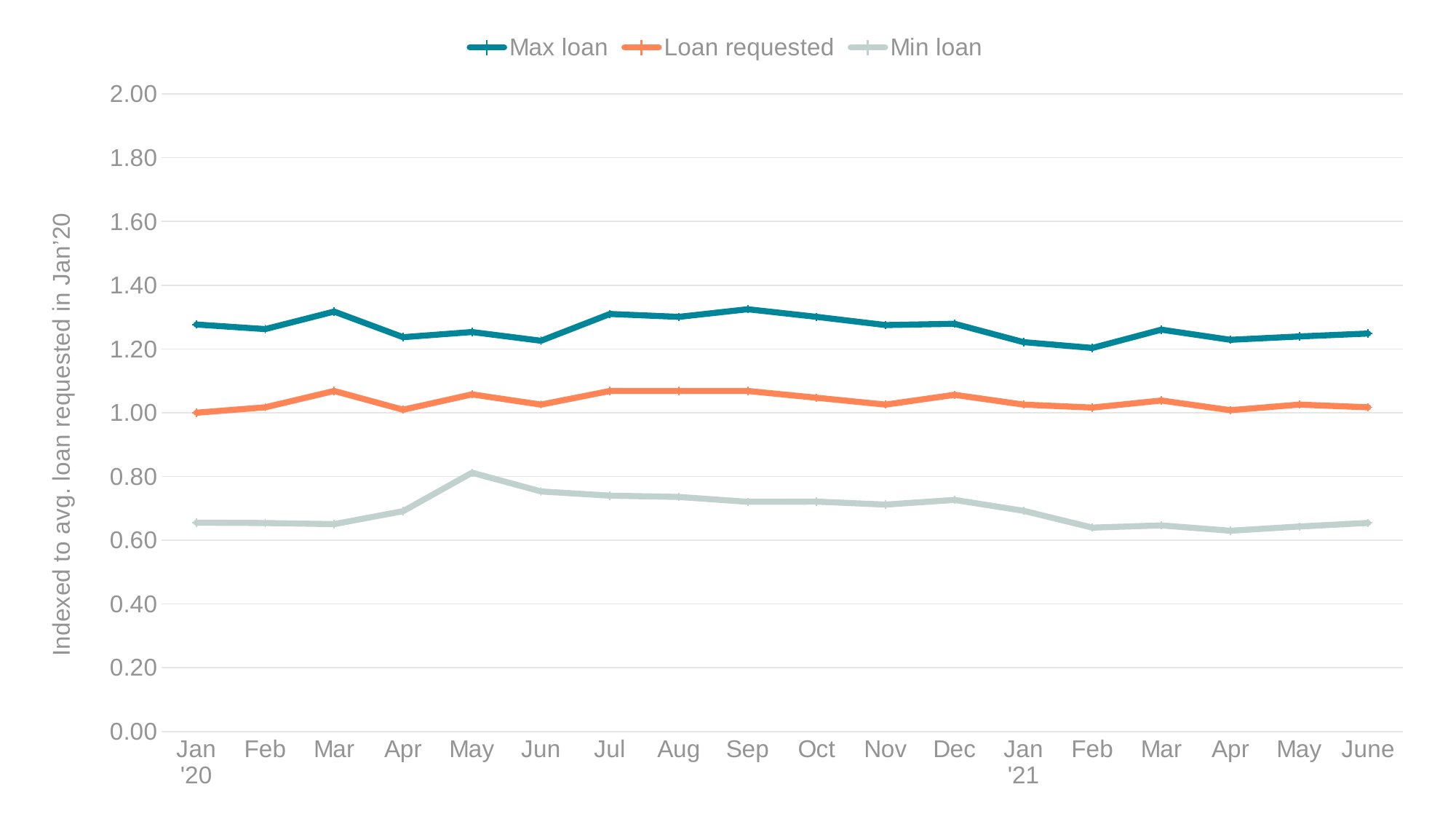

### Chart

| Category | Max loan | Loan requested | Min loan |
|---|---|---|---|
| Jan '20 | 1.276944905041112 | 1.0 | 0.6551864134429648 |
| Feb | 1.2624574779056053 | 1.017111403613737 | 0.6538573308945452 |
| Mar | 1.317458418092617 | 1.0683943315270346 | 0.650570949930768 |
| Apr | 1.237076702165849 | 1.0096326432930478 | 0.6910801894049471 |
| May | 1.2532265508812117 | 1.0577103882117642 | 0.8117959281355237 |
| Jun | 1.2258842031487718 | 1.0256585582659532 | 0.7531154378707329 |
| Jul | 1.3098770919161011 | 1.0683943315270346 | 0.7397989709225798 |
| Aug | 1.3008769380673173 | 1.0683943315270346 | 0.7357305253081249 |
| Sep | 1.3248303389801535 | 1.0683943315270346 | 0.7206106087283544 |
| Oct | 1.3008769380673173 | 1.0470264448964939 | 0.7210977965435307 |
| Nov | 1.2751542761414725 | 1.0256585582659532 | 0.7117514829313322 |
| Dec | 1.2792355424879058 | 1.0564283150139318 | 0.7265081454383836 |
| Jan '21 | 1.2216448144412726 | 1.0256371903793227 | 0.6923195268295185 |
| Feb | 1.2033838185268124 | 1.0162695088804936 | 0.6395237525427785 |
| Mar | 1.2607053112019009 | 1.0384792902442777 | 0.6464426742337476 |
| Apr | 1.2288244243491342 | 1.00813689122891 | 0.6298056377032086 |
| May | 1.2393374245713602 | 1.0256585582659532 | 0.6429725294449478 |
| June | 1.2485640780184277 | 1.0170900357271064 | 0.654323150823091 |